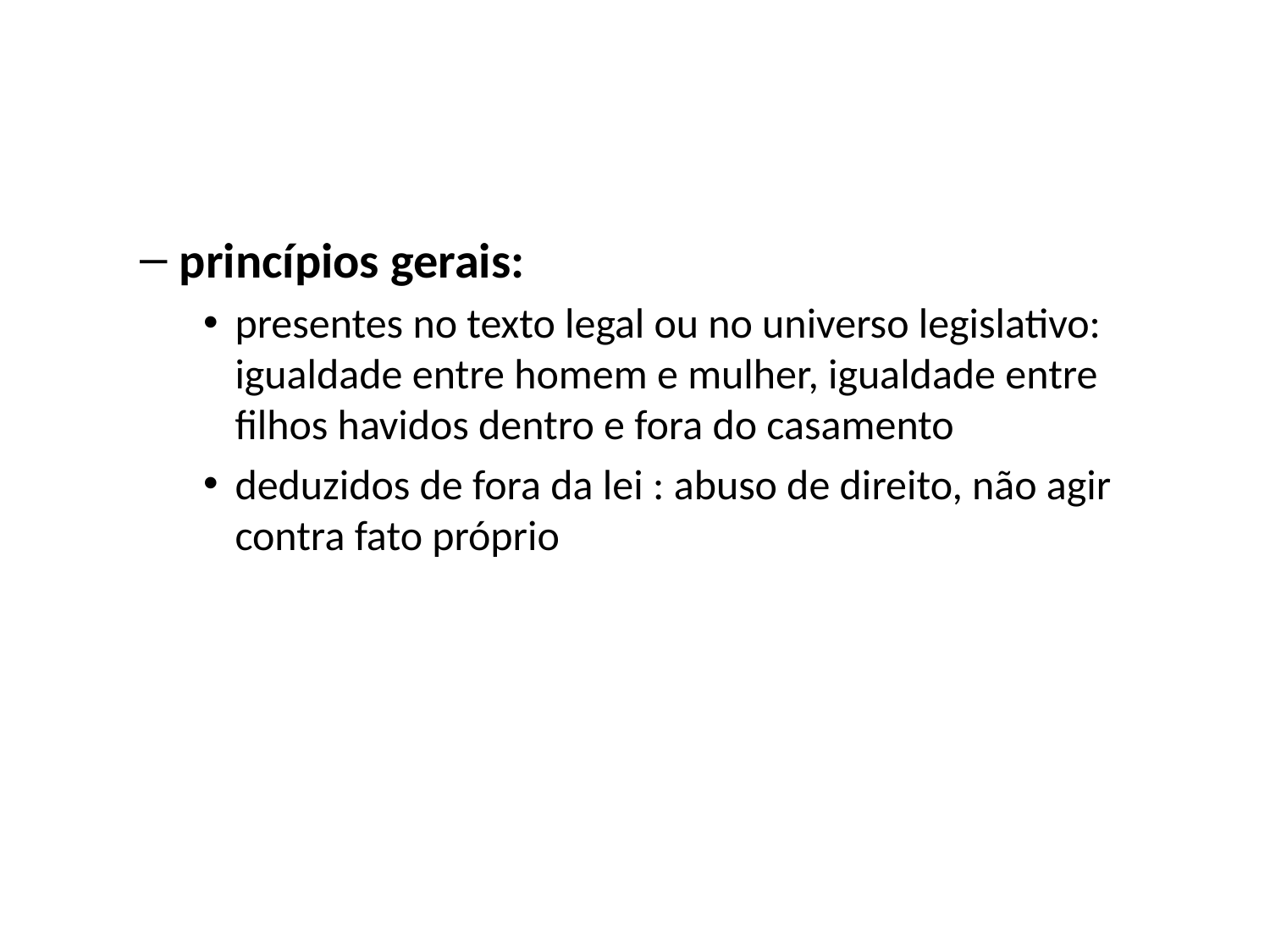

#
princípios gerais:
presentes no texto legal ou no universo legislativo: igualdade entre homem e mulher, igualdade entre filhos havidos dentro e fora do casamento
deduzidos de fora da lei : abuso de direito, não agir contra fato próprio